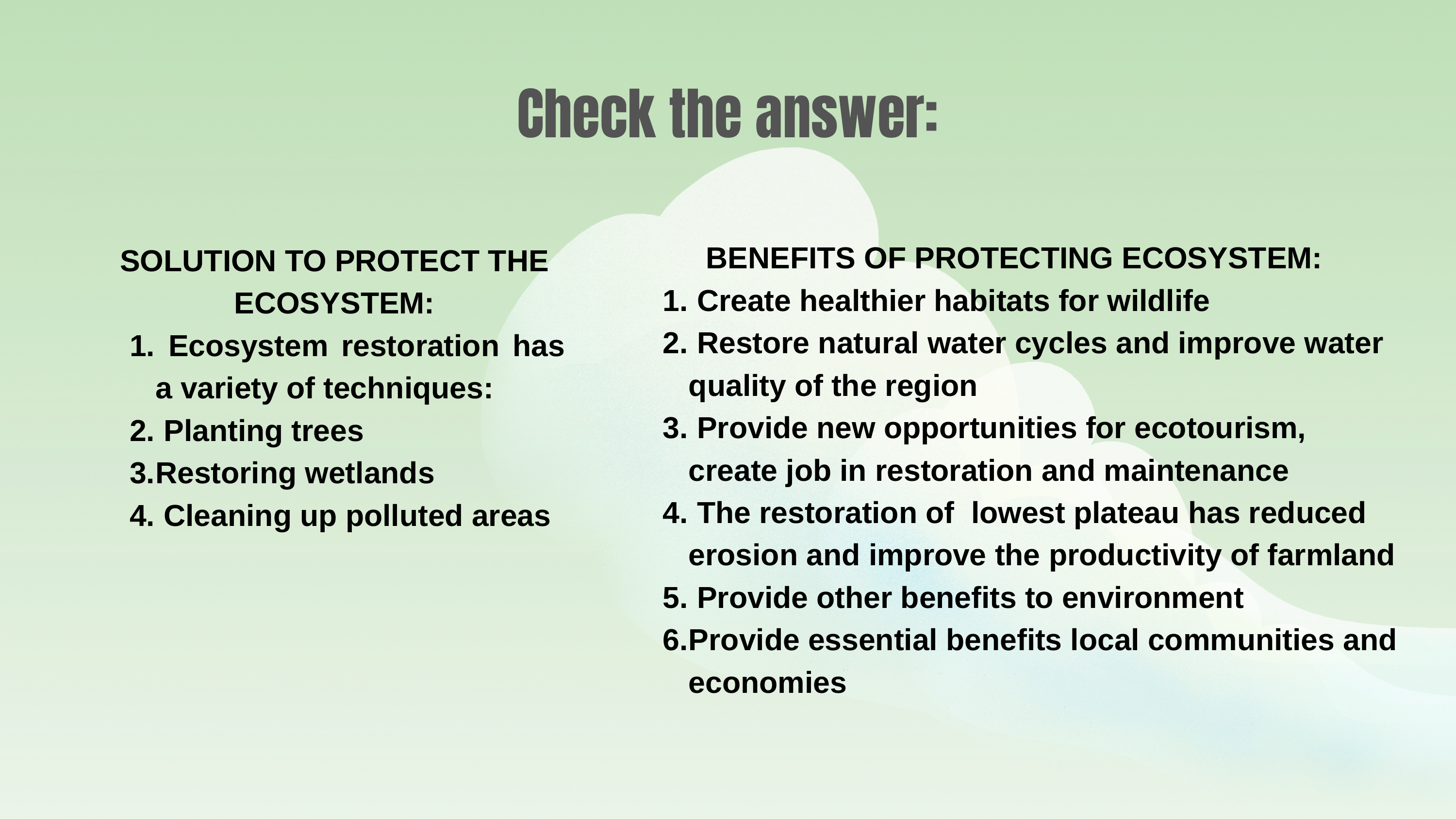

Check the answer:

BENEFITS OF PROTECTING ECOSYSTEM:
 Create healthier habitats for wildlife
 Restore natural water cycles and improve water quality of the region
 Provide new opportunities for ecotourism, create job in restoration and maintenance
 The restoration of  lowest plateau has reduced erosion and improve the productivity of farmland
 Provide other benefits to environment
Provide essential benefits local communities and economies

SOLUTION TO PROTECT THE ECOSYSTEM:
 Ecosystem restoration has a variety of techniques:
 Planting trees
Restoring wetlands
 Cleaning up polluted areas